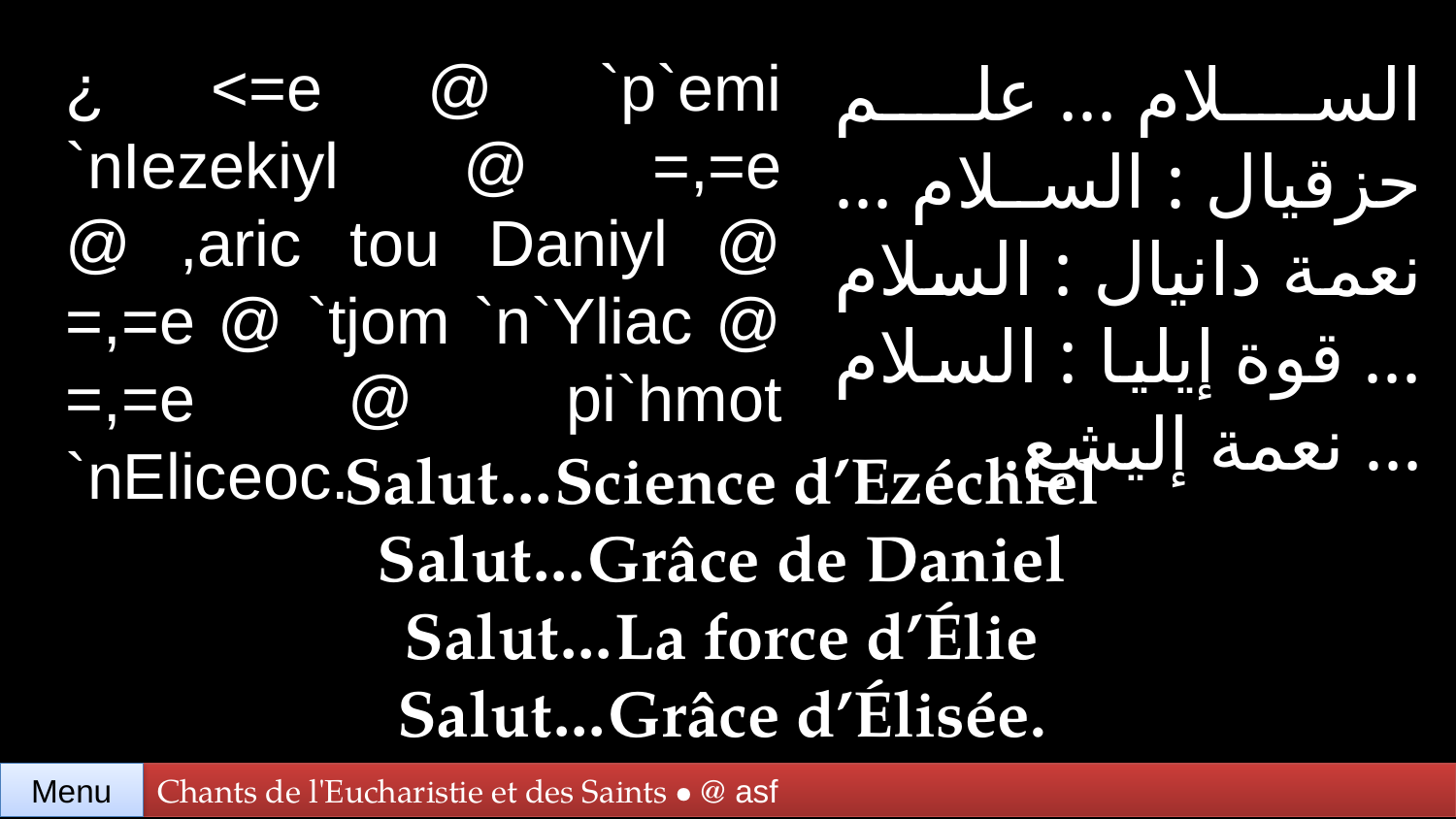

¿ <=e @ `p`emi `nIezekiyl @ =,=e @ ,aric tou Daniyl @ =,=e @ `tjom `n`Yliac @ =,=e @ pi`hmot `nEliceoc.
السلام ... علم حزقيال : السلام ... نعمة دانيال : السلام ... قوة إيليا : السلام ... نعمة إليشع.
Salut…Science d’Ezéchiel
Salut…Grâce de Daniel
Salut…La force d’Élie
Salut…Grâce d’Élisée.
Menu
Chants de l'Eucharistie et des Saints • @ asf